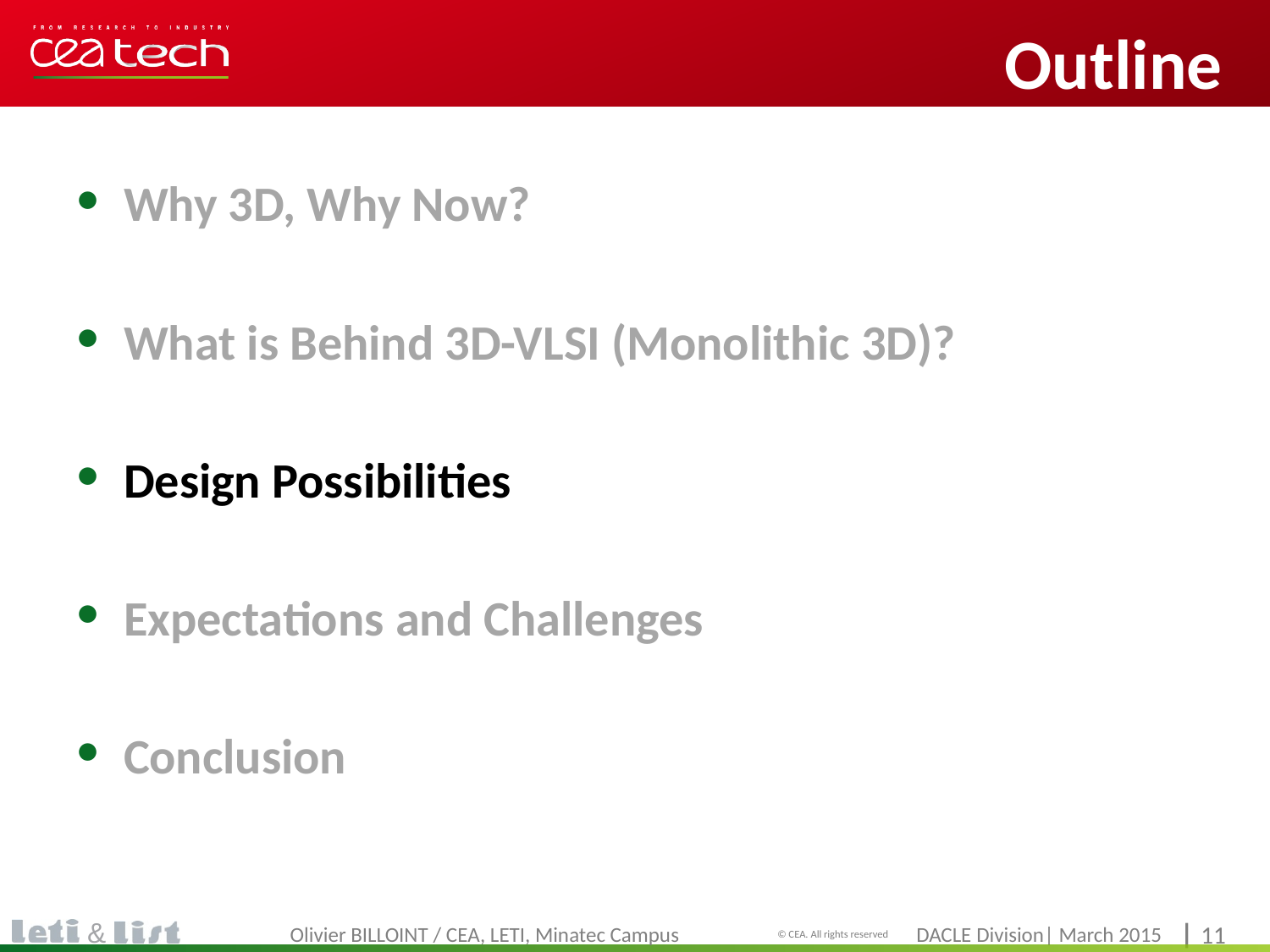

# Outline
Why 3D, Why Now?

What is Behind 3D-VLSI (Monolithic 3D)?

Design Possibilities

Expectations and Challenges

Conclusion
Olivier BILLOINT / CEA, LETI, Minatec Campus